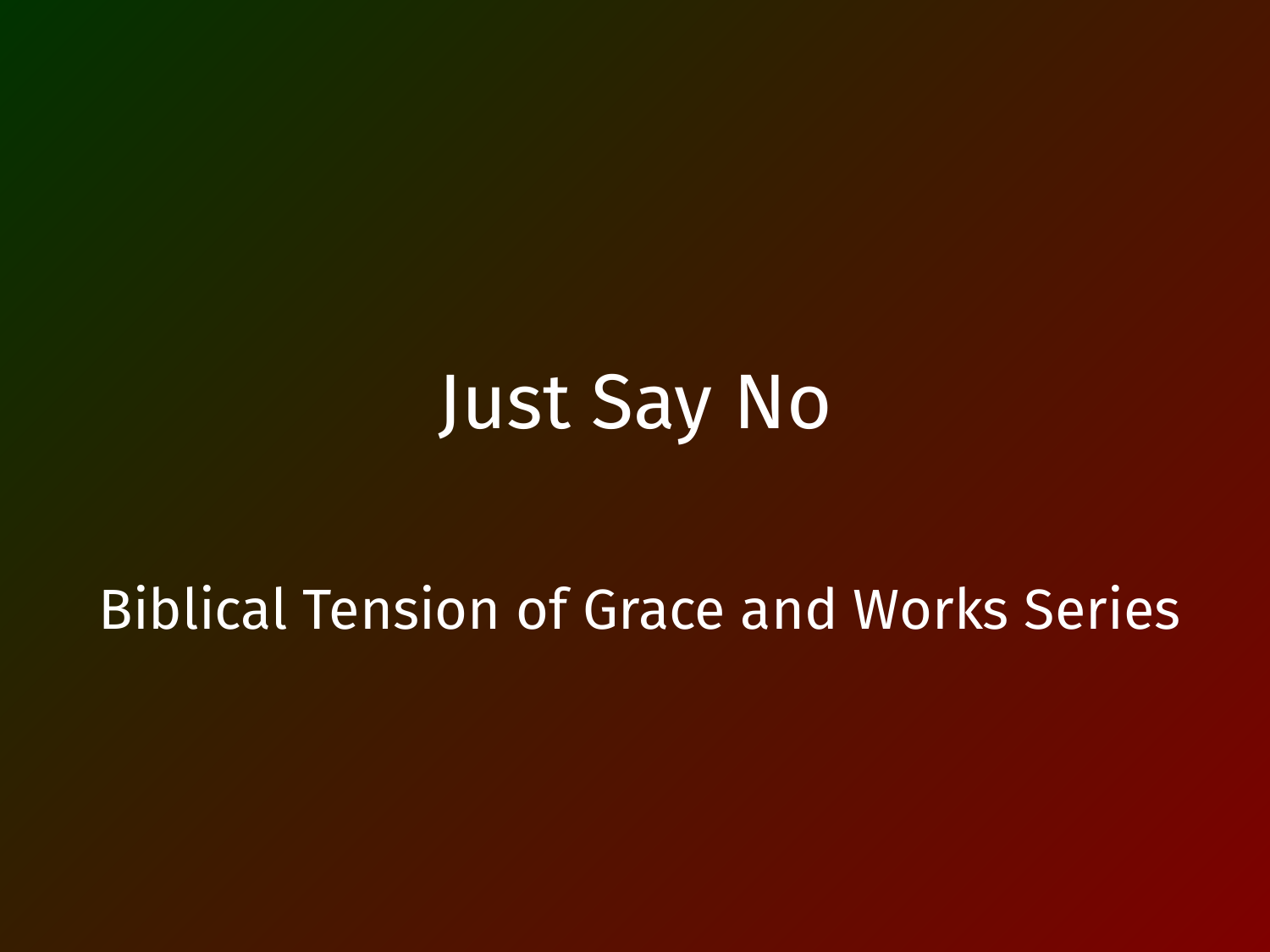

# Just Say No
Biblical Tension of Grace and Works Series